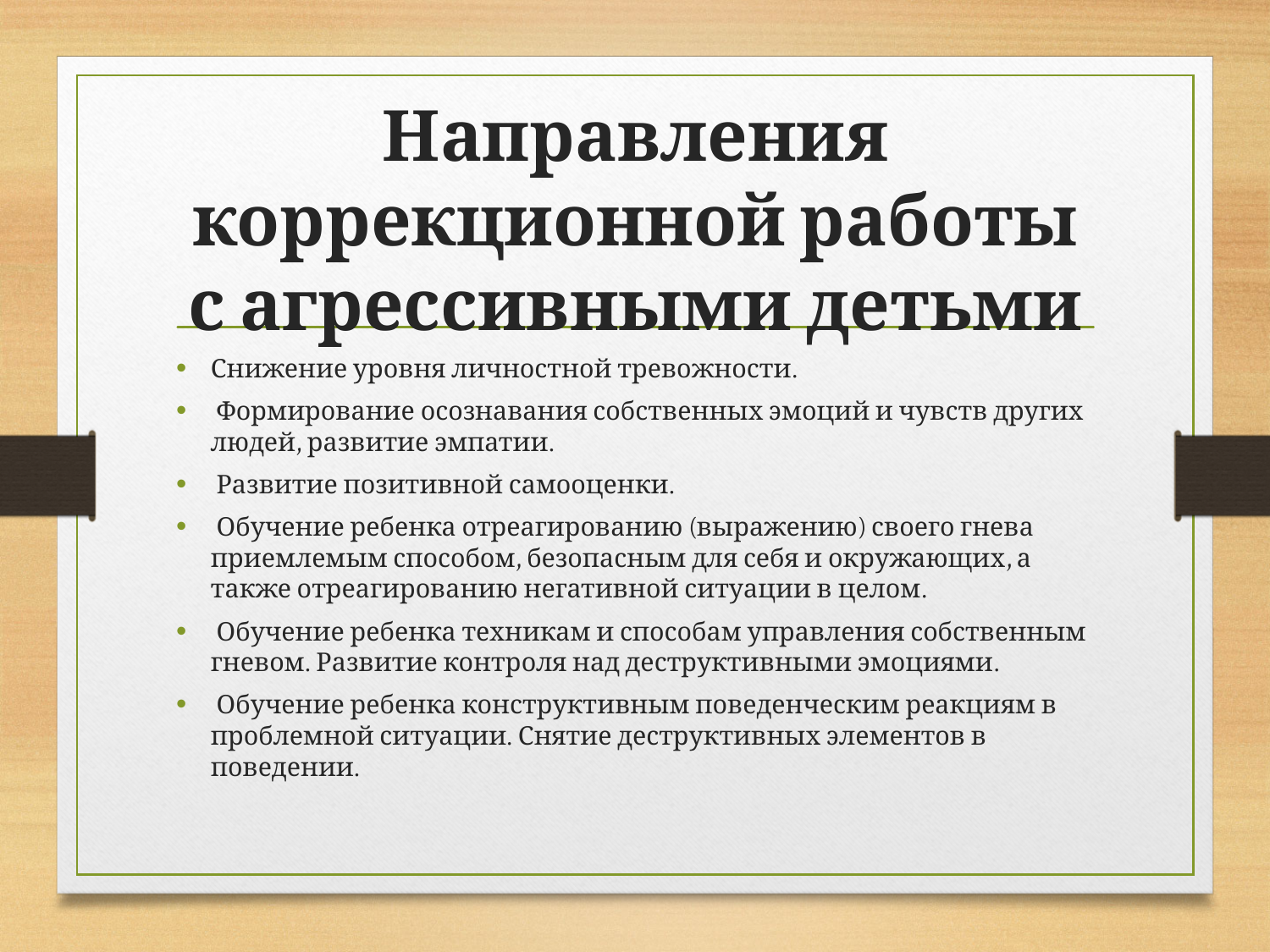

# Направления коррекционной работы с агрессивными детьми
Снижение уровня личностной тревожности.
 Формирование осознавания собственных эмоций и чувств других людей, развитие эмпатии.
 Развитие позитивной самооценки.
 Обучение ребенка отреагированию (выражению) своего гнева приемлемым способом, безопасным для себя и окружающих, а также отреагированию негативной ситуации в целом.
 Обучение ребенка техникам и способам управления собственным гневом. Развитие контроля над деструктивными эмоциями.
 Обучение ребенка конструктивным поведенческим реакциям в проблемной ситуации. Снятие деструктивных элементов в поведении.